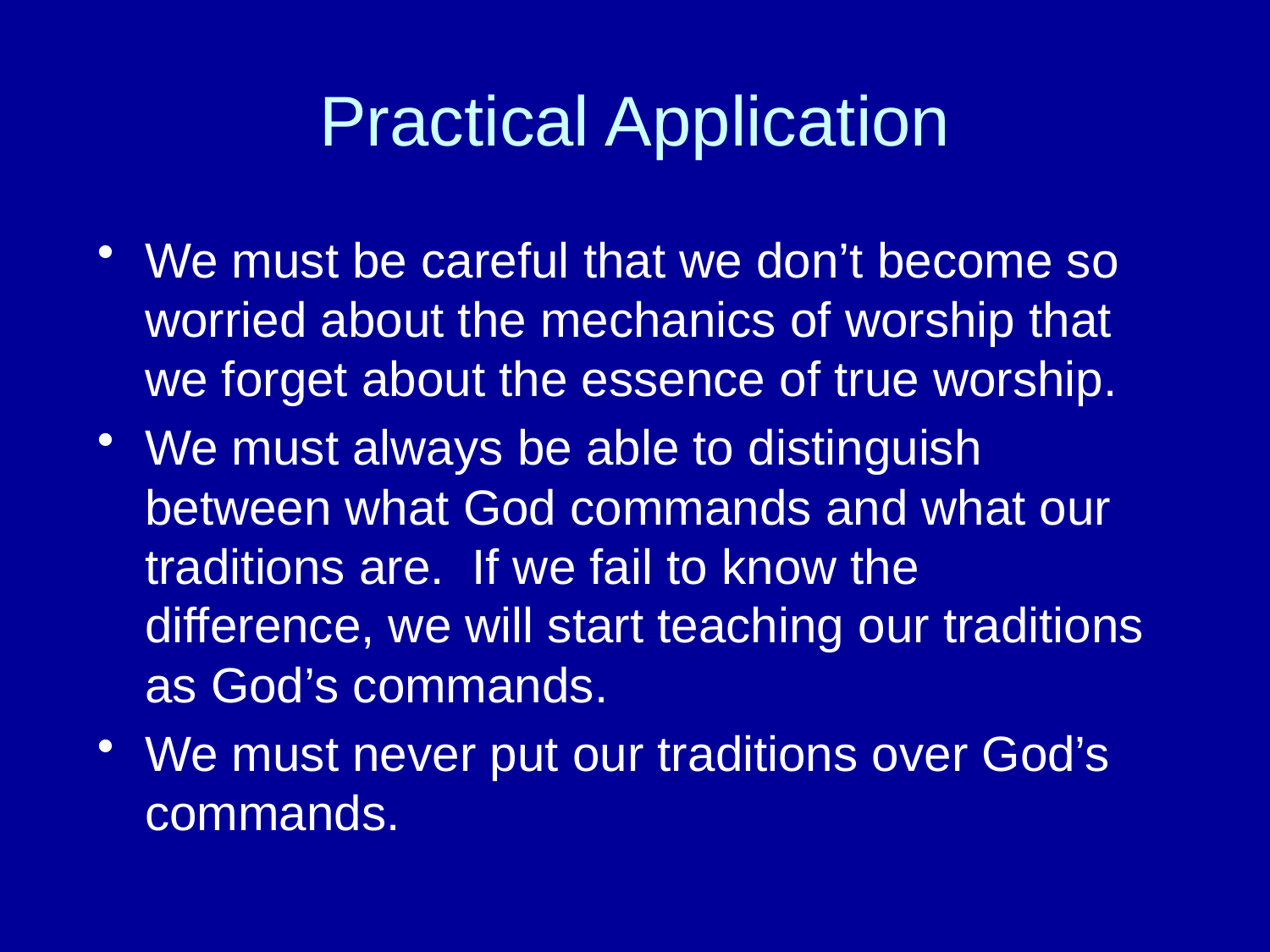

# Practical Application
We must be careful that we don’t become so worried about the mechanics of worship that we forget about the essence of true worship.
We must always be able to distinguish between what God commands and what our traditions are.  If we fail to know the difference, we will start teaching our traditions as God’s commands.
We must never put our traditions over God’s commands.